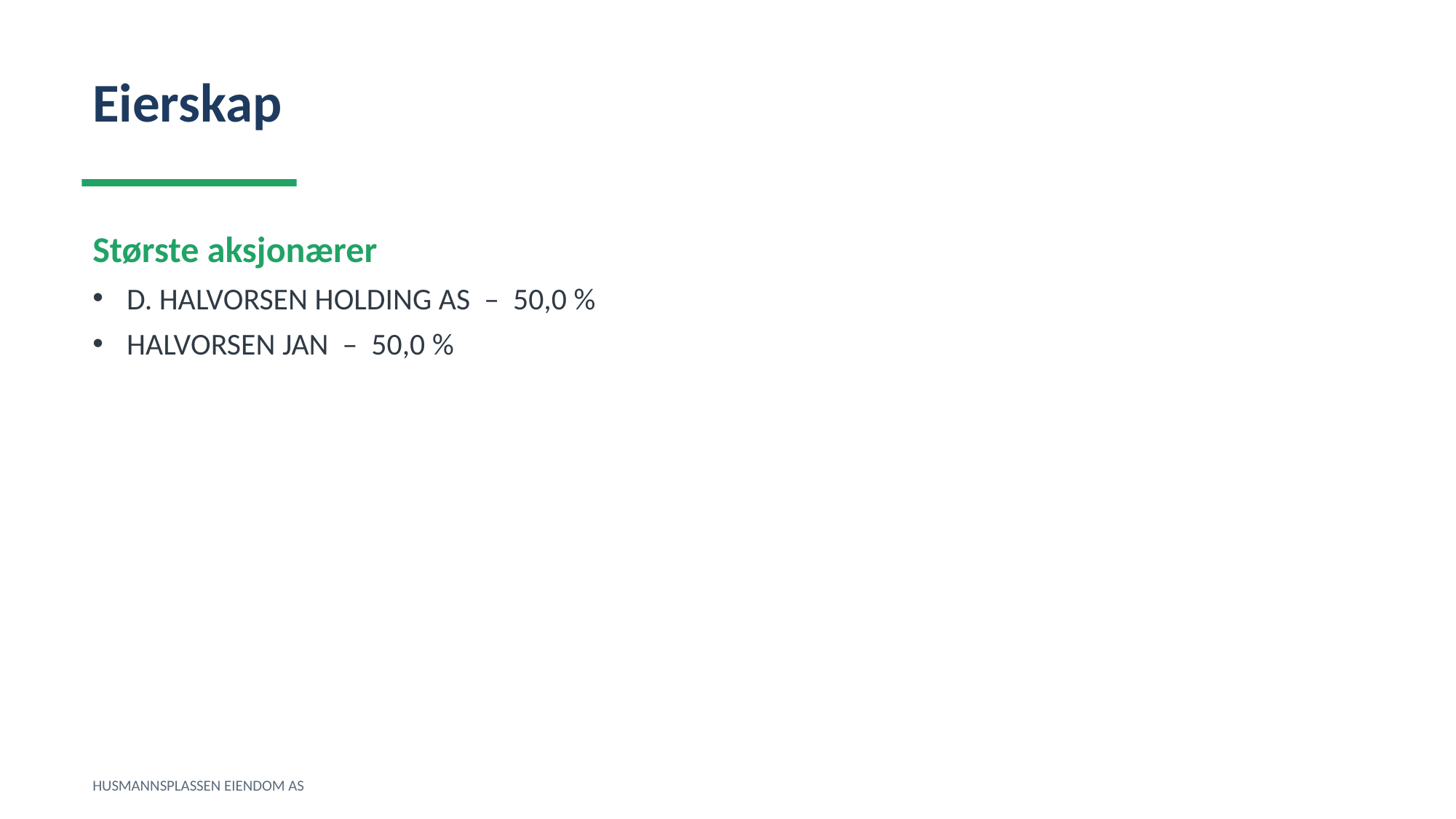

Eierskap

Største aksjonærer
D. HALVORSEN HOLDING AS  –  50,0 %
HALVORSEN JAN  –  50,0 %
HUSMANNSPLASSEN EIENDOM AS